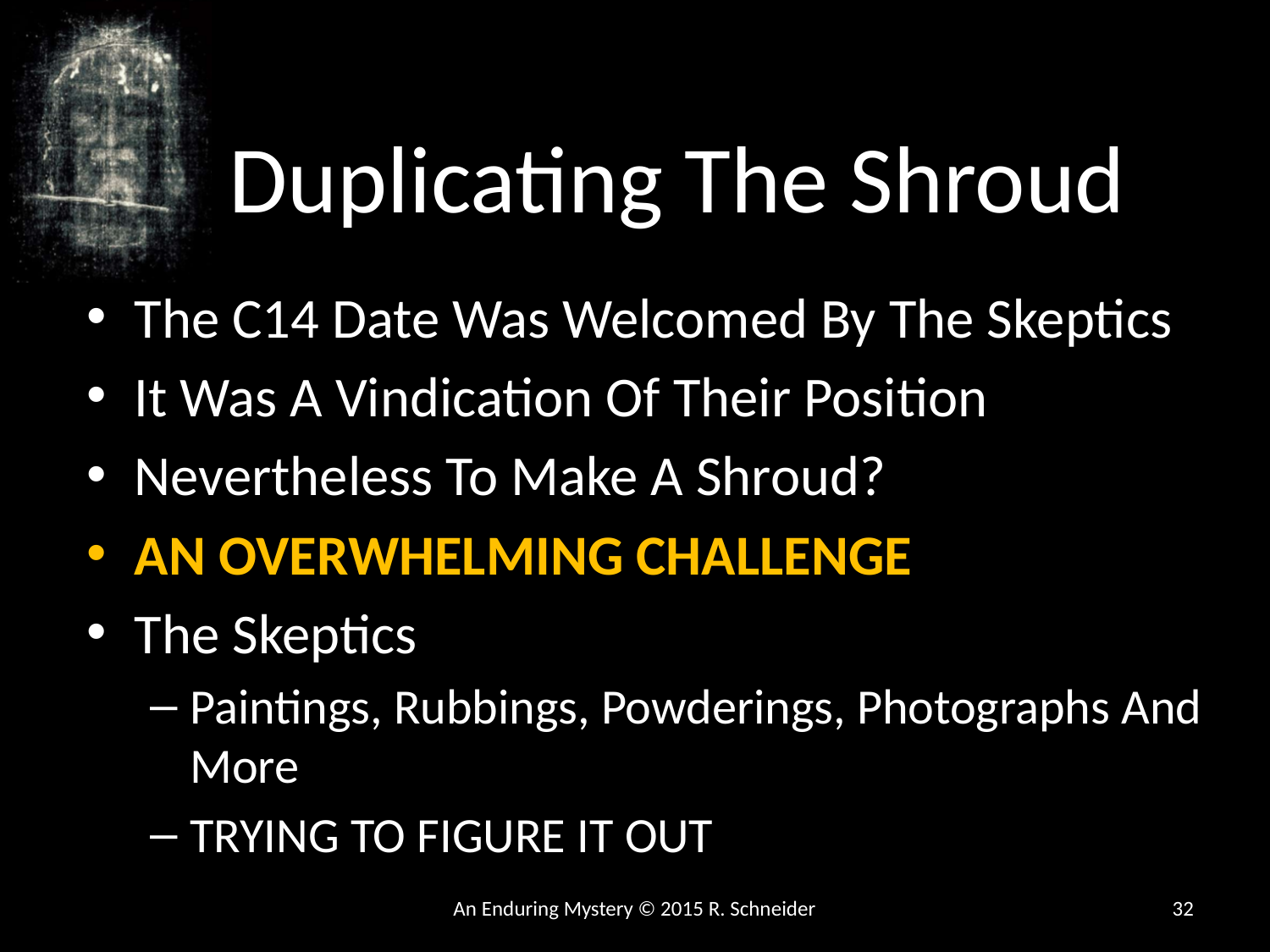

# Duplicating The Shroud
The C14 Date Was Welcomed By The Skeptics
It Was A Vindication Of Their Position
Nevertheless To Make A Shroud?
AN OVERWHELMING CHALLENGE
The Skeptics
Paintings, Rubbings, Powderings, Photographs And More
TRYING TO FIGURE IT OUT
An Enduring Mystery © 2015 R. Schneider
32